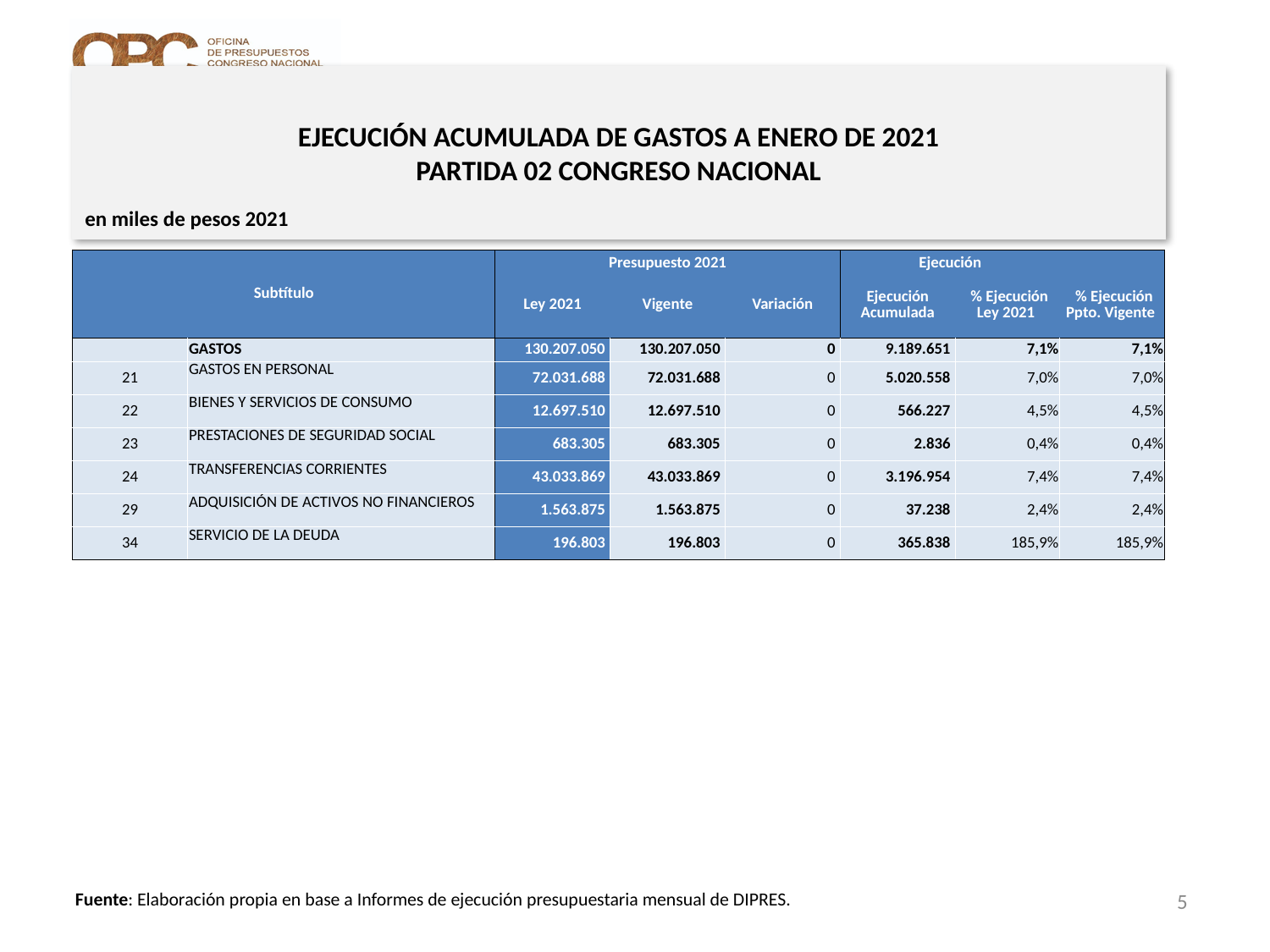

# EJECUCIÓN ACUMULADA DE GASTOS A ENERO DE 2021 PARTIDA 02 CONGRESO NACIONAL
en miles de pesos 2021
| Subtítulo |  | Presupuesto 2021 |  |  | Ejecución |  |  |
| --- | --- | --- | --- | --- | --- | --- | --- |
|  |  | Ley 2021 | Vigente | Variación | Ejecución Acumulada | % Ejecución Ley 2021 | % Ejecución Ppto. Vigente |
|  | GASTOS | 130.207.050 | 130.207.050 | 0 | 9.189.651 | 7,1% | 7,1% |
| 21 | GASTOS EN PERSONAL | 72.031.688 | 72.031.688 | 0 | 5.020.558 | 7,0% | 7,0% |
| 22 | BIENES Y SERVICIOS DE CONSUMO | 12.697.510 | 12.697.510 | 0 | 566.227 | 4,5% | 4,5% |
| 23 | PRESTACIONES DE SEGURIDAD SOCIAL | 683.305 | 683.305 | 0 | 2.836 | 0,4% | 0,4% |
| 24 | TRANSFERENCIAS CORRIENTES | 43.033.869 | 43.033.869 | 0 | 3.196.954 | 7,4% | 7,4% |
| 29 | ADQUISICIÓN DE ACTIVOS NO FINANCIEROS | 1.563.875 | 1.563.875 | 0 | 37.238 | 2,4% | 2,4% |
| 34 | SERVICIO DE LA DEUDA | 196.803 | 196.803 | 0 | 365.838 | 185,9% | 185,9% |
5
Fuente: Elaboración propia en base a Informes de ejecución presupuestaria mensual de DIPRES.